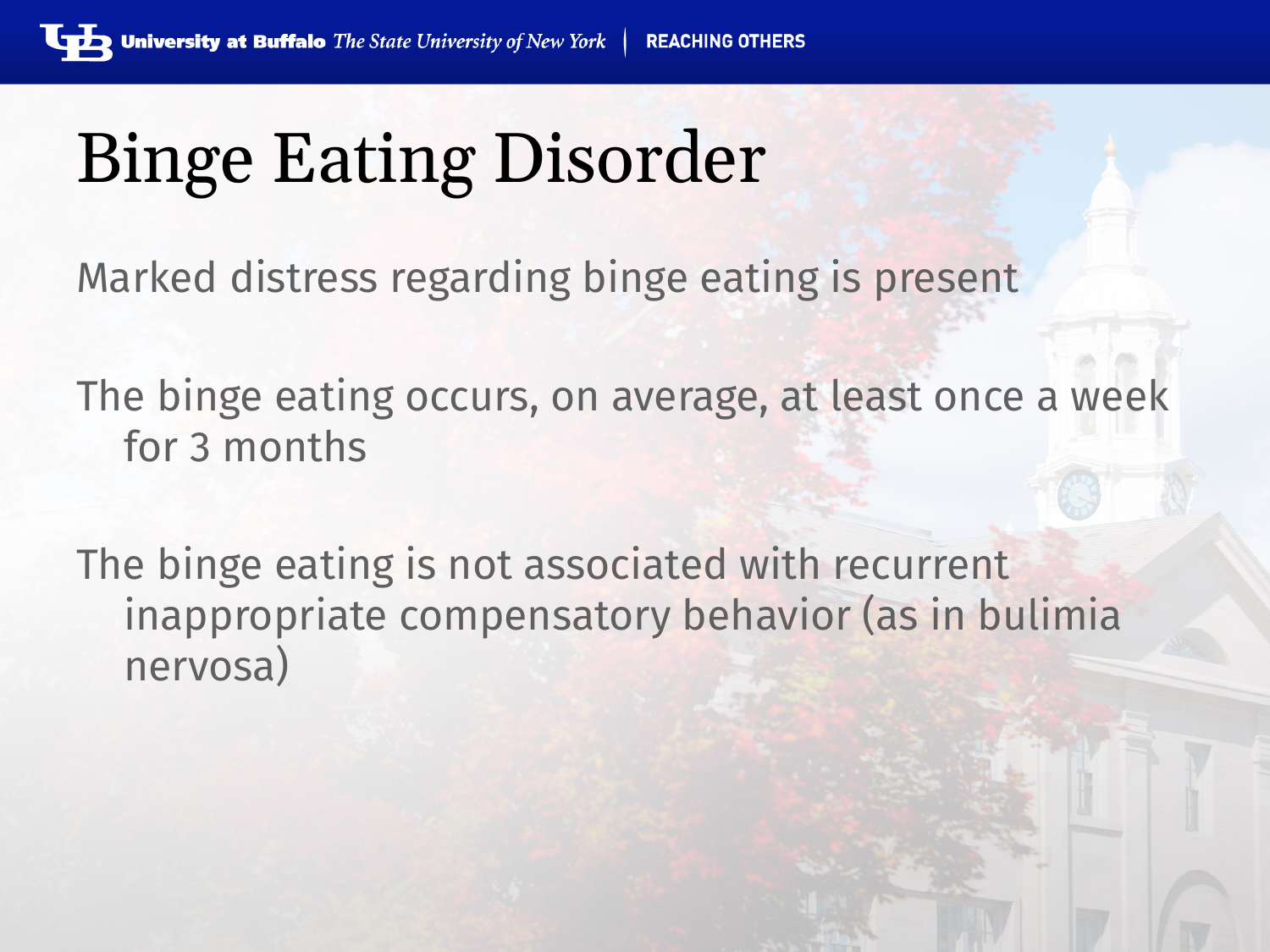

# Binge Eating Disorder
Marked distress regarding binge eating is present

The binge eating occurs, on average, at least once a week for 3 months

The binge eating is not associated with recurrent inappropriate compensatory behavior (as in bulimia nervosa)